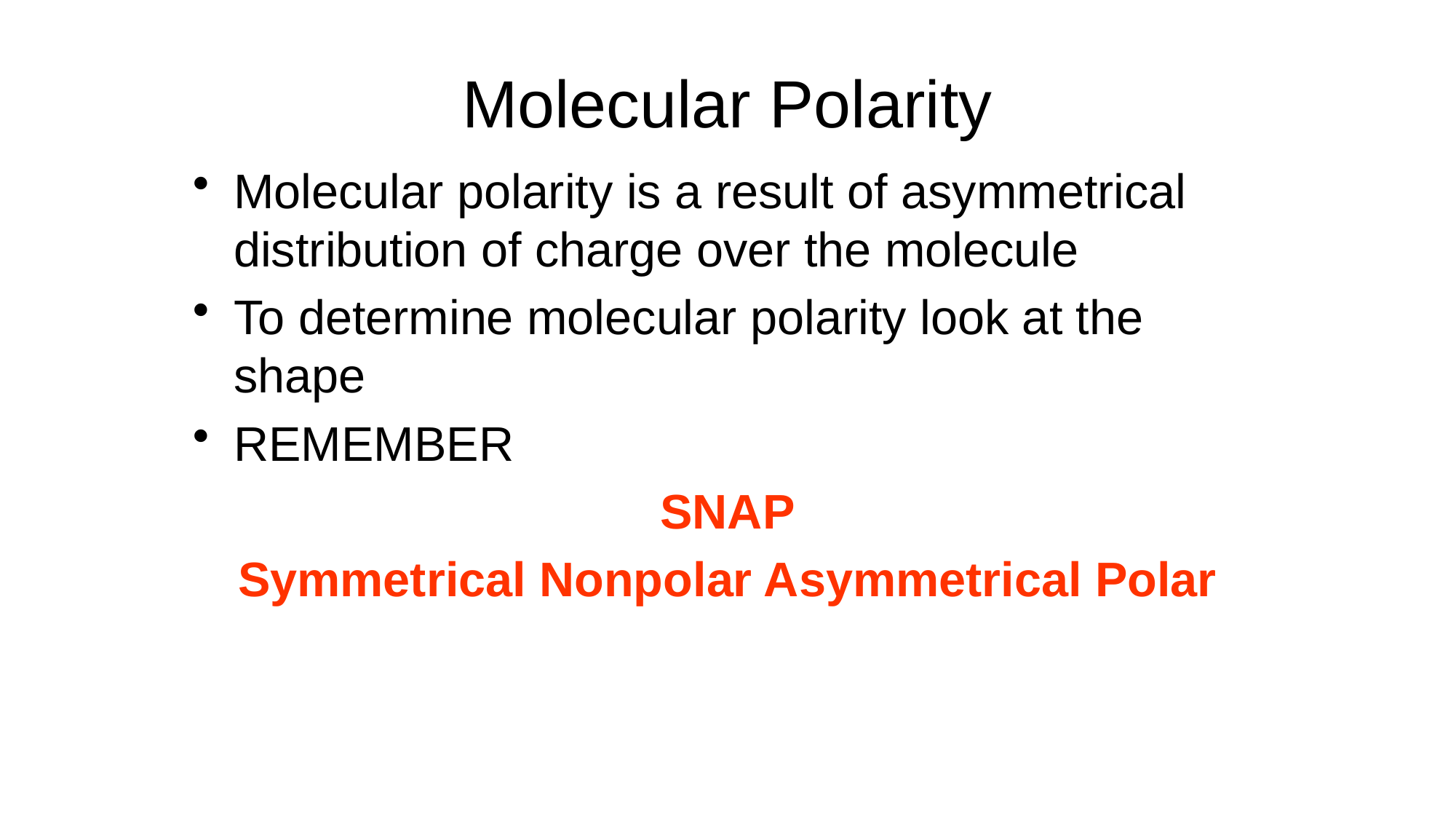

# Molecular Polarity
Molecular polarity is a result of asymmetrical distribution of charge over the molecule
To determine molecular polarity look at the shape
REMEMBER
SNAP
Symmetrical Nonpolar Asymmetrical Polar